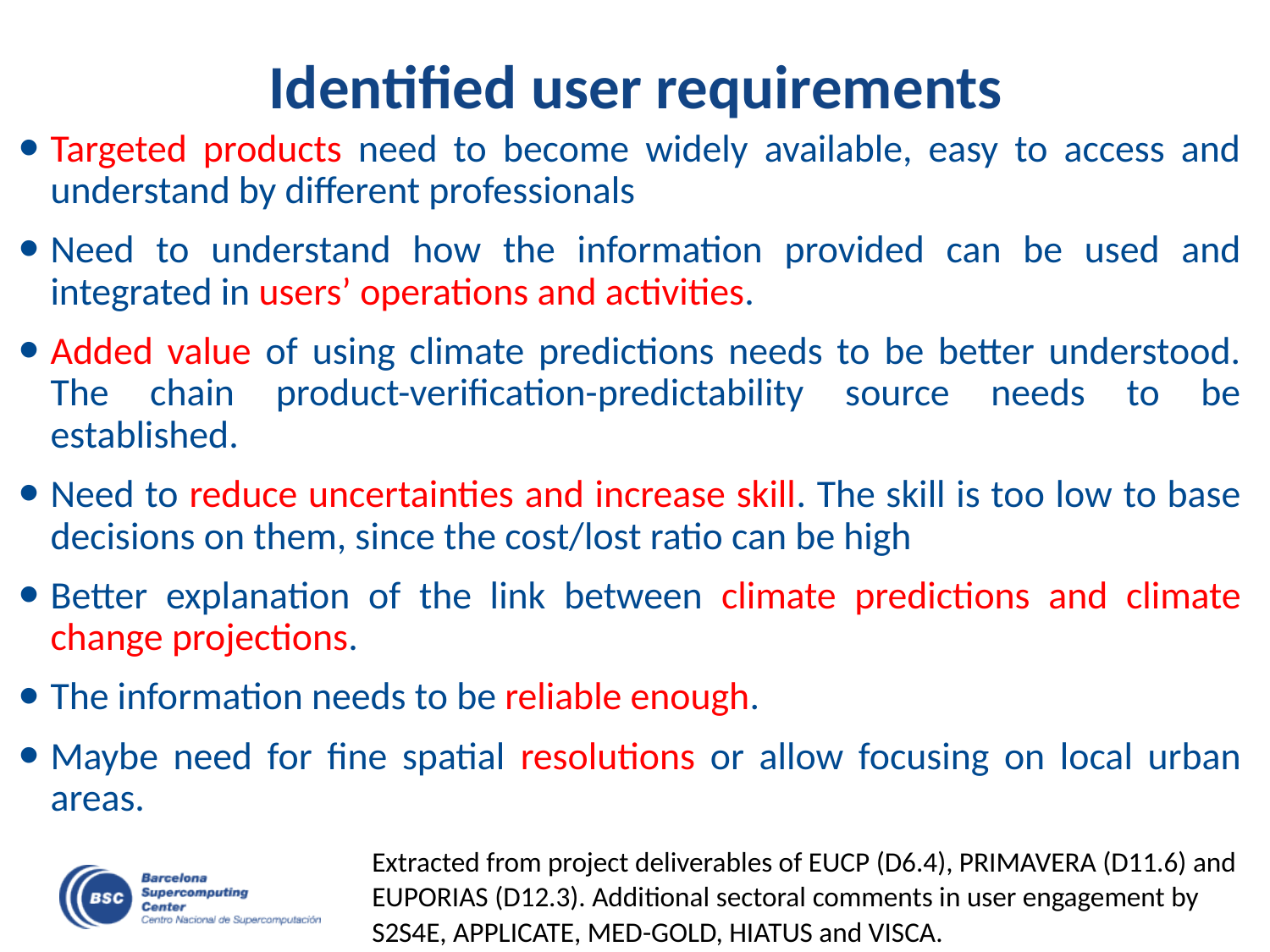

# Identified user requirements
Targeted products need to become widely available, easy to access and understand by different professionals
Need to understand how the information provided can be used and integrated in users’ operations and activities.
Added value of using climate predictions needs to be better understood. The chain product-verification-predictability source needs to be established.
Need to reduce uncertainties and increase skill. The skill is too low to base decisions on them, since the cost/lost ratio can be high
Better explanation of the link between climate predictions and climate change projections.
The information needs to be reliable enough.
Maybe need for fine spatial resolutions or allow focusing on local urban areas.

Extracted from project deliverables of EUCP (D6.4), PRIMAVERA (D11.6) and EUPORIAS (D12.3). Additional sectoral comments in user engagement by S2S4E, APPLICATE, MED-GOLD, HIATUS and VISCA.